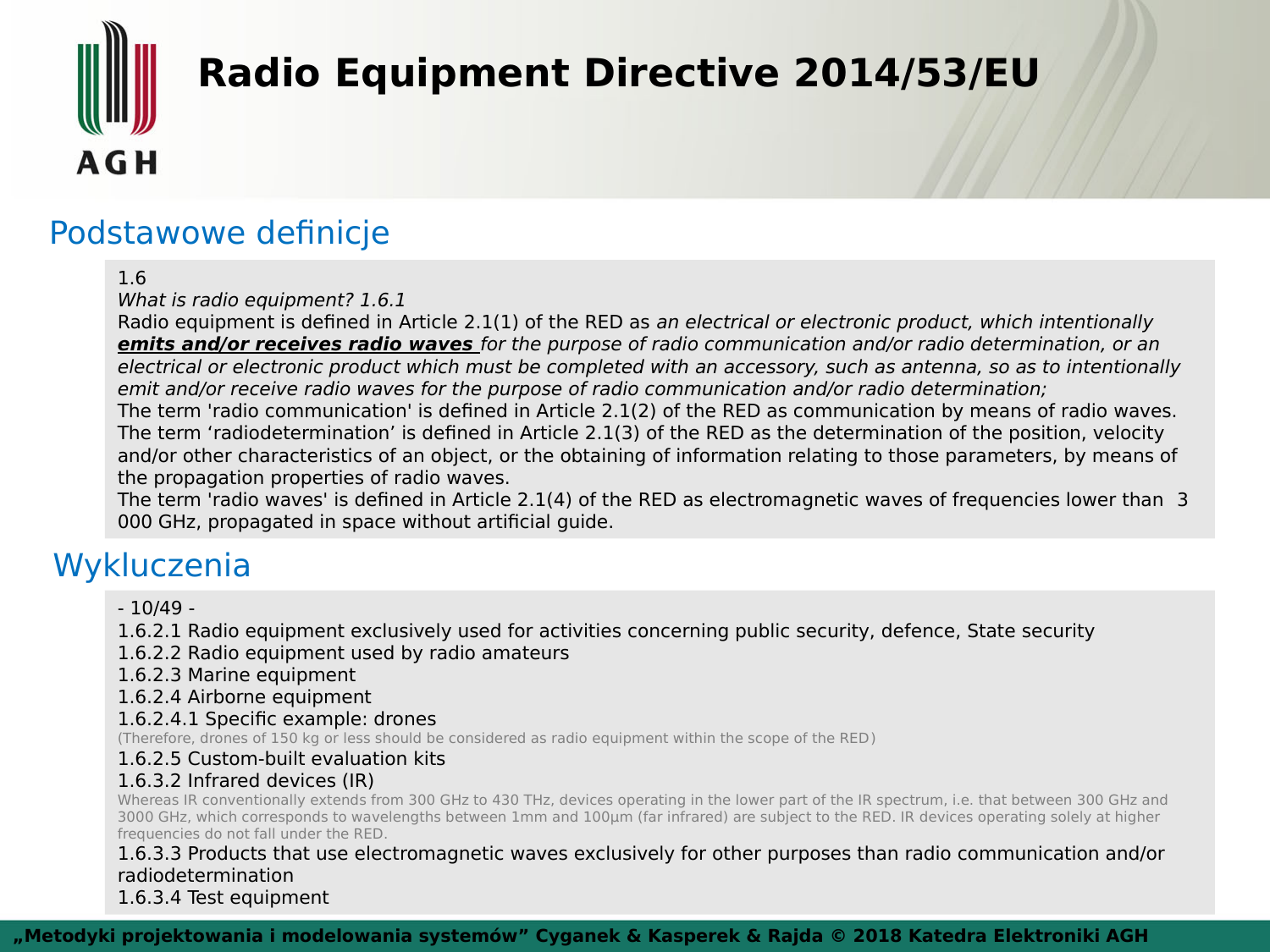

# Radio Equipment Directive 2014/53/EU
Podstawowe definicje
1.6
What is radio equipment? 1.6.1
Radio equipment is defined in Article 2.1(1) of the RED as an electrical or electronic product, which intentionally emits and/or receives radio waves for the purpose of radio communication and/or radio determination, or an electrical or electronic product which must be completed with an accessory, such as antenna, so as to intentionally emit and/or receive radio waves for the purpose of radio communication and/or radio determination;
The term 'radio communication' is defined in Article 2.1(2) of the RED as communication by means of radio waves.
The term ‘radiodetermination’ is defined in Article 2.1(3) of the RED as the determination of the position, velocity and/or other characteristics of an object, or the obtaining of information relating to those parameters, by means of the propagation properties of radio waves.
The term 'radio waves' is defined in Article 2.1(4) of the RED as electromagnetic waves of frequencies lower than  3 000 GHz, propagated in space without artificial guide.
Wykluczenia
- 10/49 -
1.6.2.1 Radio equipment exclusively used for activities concerning public security, defence, State security
1.6.2.2 Radio equipment used by radio amateurs
1.6.2.3 Marine equipment
1.6.2.4 Airborne equipment
1.6.2.4.1 Specific example: drones
(Therefore, drones of 150 kg or less should be considered as radio equipment within the scope of the RED)
1.6.2.5 Custom-built evaluation kits
1.6.3.2 Infrared devices (IR)
Whereas IR conventionally extends from 300 GHz to 430 THz, devices operating in the lower part of the IR spectrum, i.e. that between 300 GHz and 3000 GHz, which corresponds to wavelengths between 1mm and 100μm (far infrared) are subject to the RED. IR devices operating solely at higher frequencies do not fall under the RED.
1.6.3.3 Products that use electromagnetic waves exclusively for other purposes than radio communication and/or radiodetermination
1.6.3.4 Test equipment
„Metodyki projektowania i modelowania systemów” Cyganek & Kasperek & Rajda © 2018 Katedra Elektroniki AGH